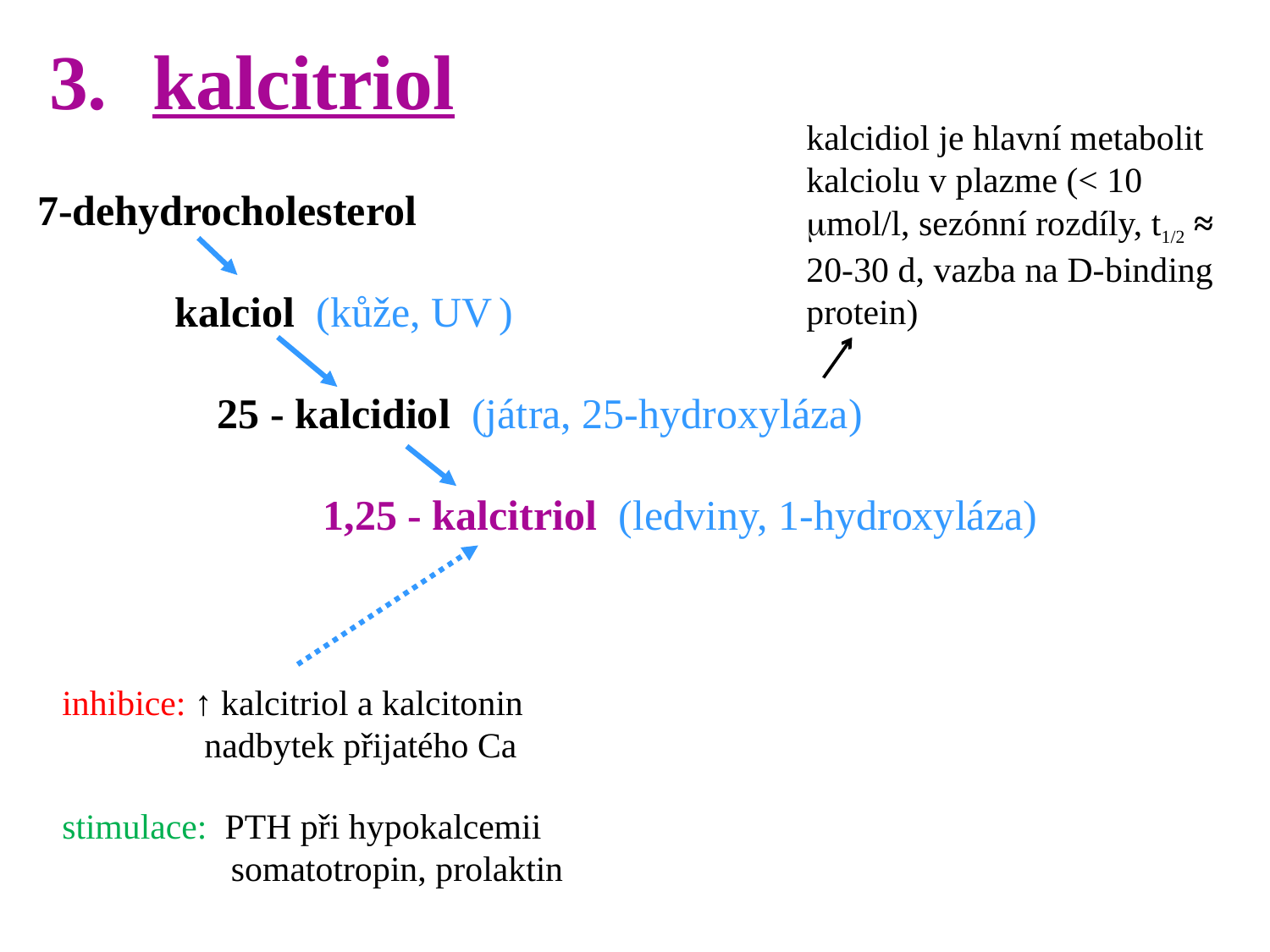

kalcitriol
kalcidiol je hlavní metabolit kalciolu v plazme (< 10 μmol/l, sezónní rozdíly, t1/2 ≈  20-30 d, vazba na D-binding protein)

7-dehydrocholesterol

             kalciol  (kůže, UV )

                 25 - kalcidiol  (játra, 25-hydroxyláza)

		   1,25 - kalcitriol  (ledviny, 1-hydroxyláza)

inhibice: ↑ kalcitriol a kalcitonin
                nadbytek přijatého Ca

stimulace:  PTH při hypokalcemii
                   somatotropin, prolaktin